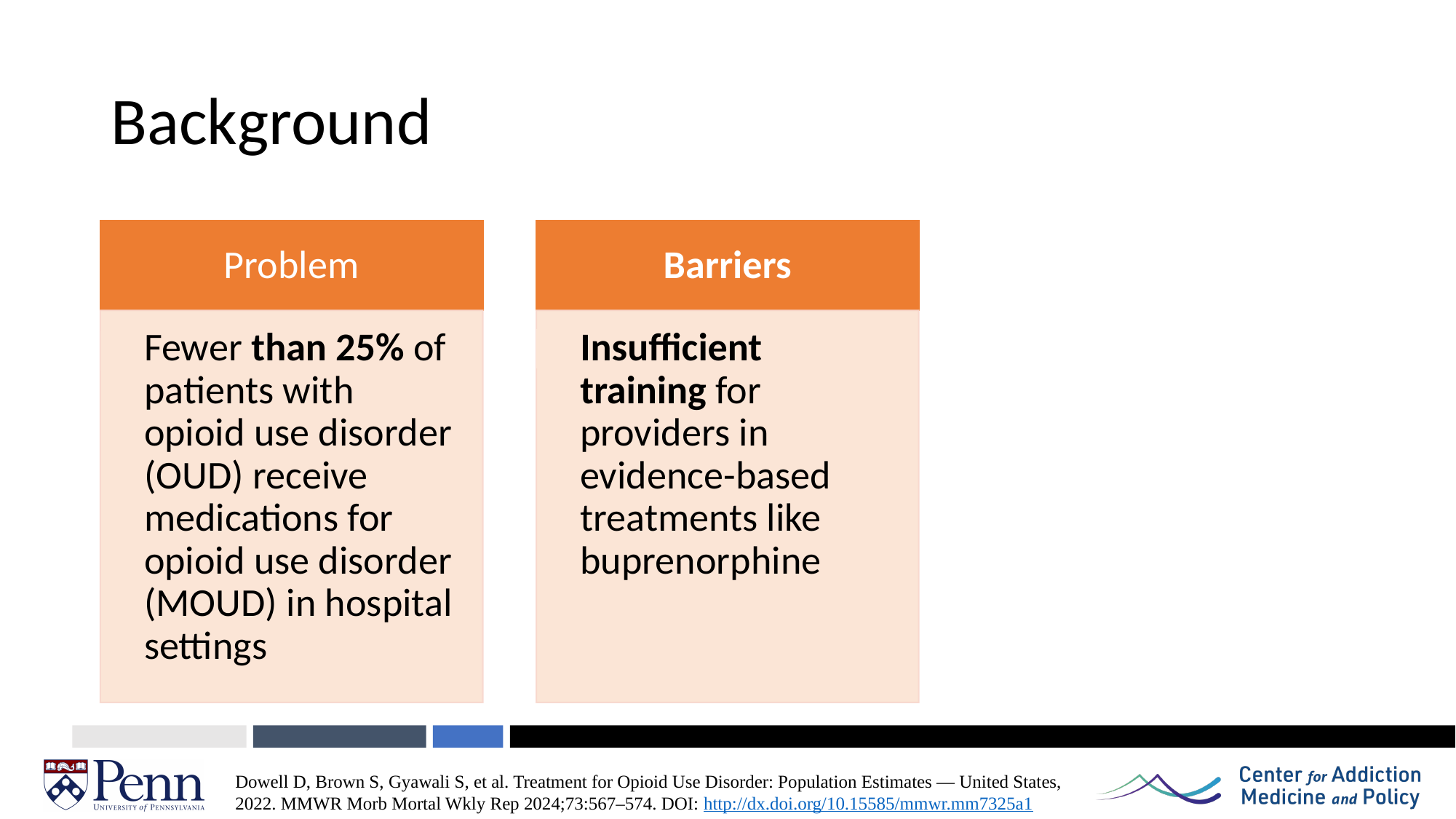

# Background

Problem
Fewer than 25% of patients with opioid use disorder (OUD) receive medications for opioid use disorder (MOUD) in hospital settings
Barriers
Insufficient training for providers in evidence-based treatments like buprenorphine
Importance
Closing the gap in training is essential for increasing MOUD initiation.

Dowell D, Brown S, Gyawali S, et al. Treatment for Opioid Use Disorder: Population Estimates — United States, 2022. MMWR Morb Mortal Wkly Rep 2024;73:567–574. DOI: http://dx.doi.org/10.15585/mmwr.mm7325a1